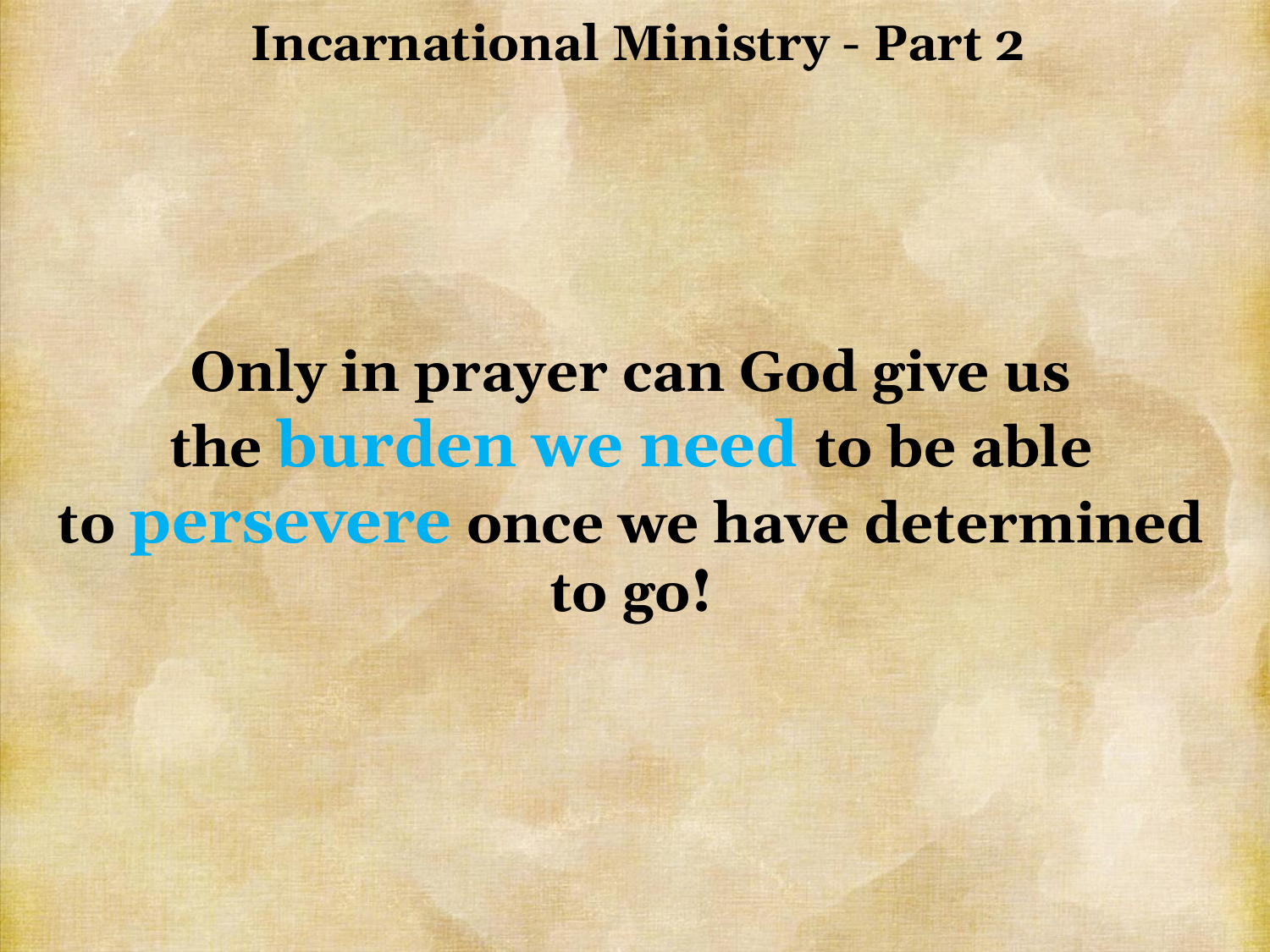

Incarnational Ministry - Part 2

Only in prayer can God give us
the burden we need to be able
to persevere once we have determined
to go!